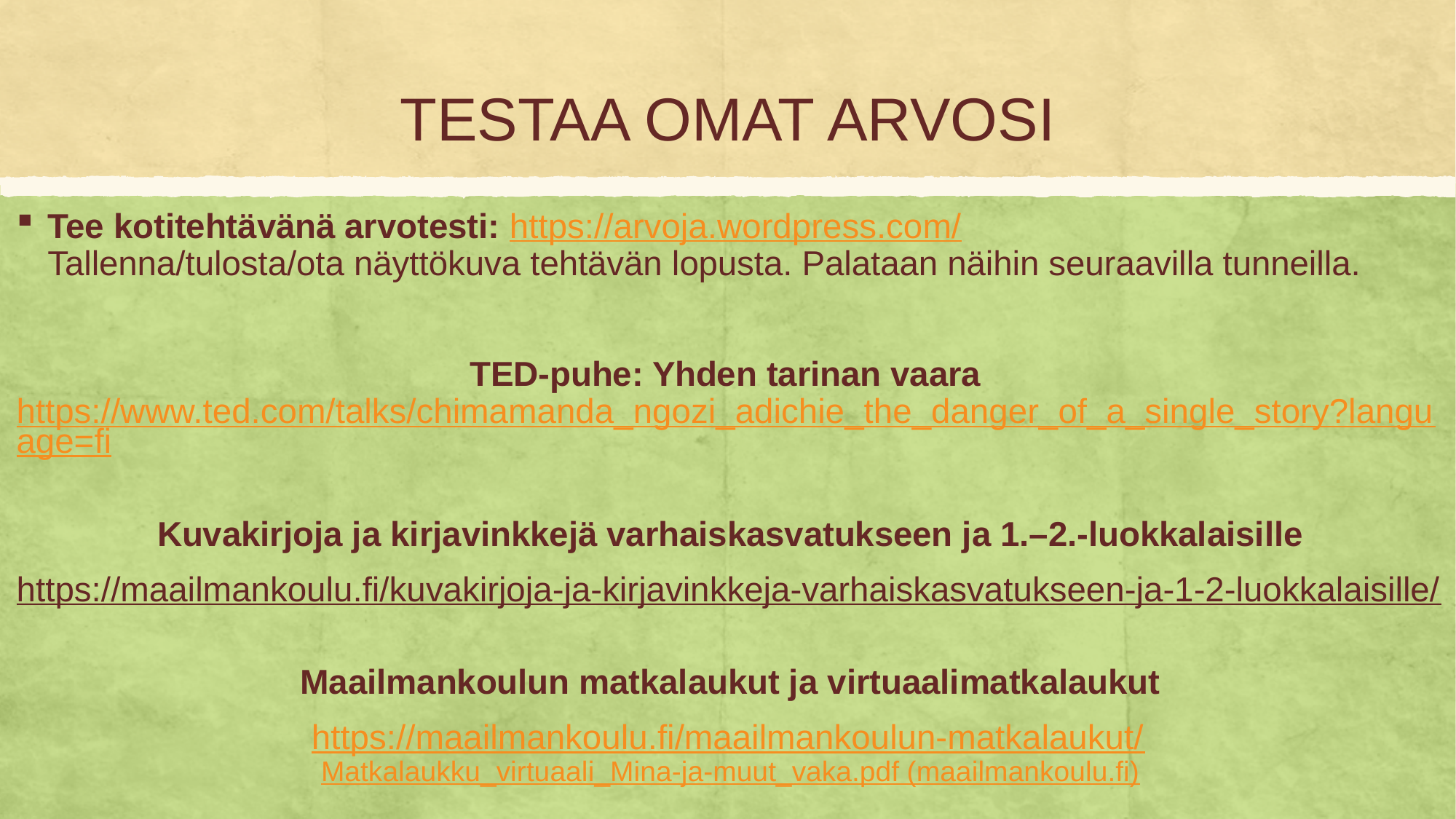

# TESTAA OMAT ARVOSI
Tee kotitehtävänä arvotesti: https://arvoja.wordpress.com/
Tallenna/tulosta/ota näyttökuva tehtävän lopusta. Palataan näihin seuraavilla tunneilla.

TED-puhe: Yhden tarinan vaara https://www.ted.com/talks/chimamanda_ngozi_adichie_the_danger_of_a_single_story?language=fi
Kuvakirjoja ja kirjavinkkejä varhaiskasvatukseen ja 1.–2.-luokkalaisille
https://maailmankoulu.fi/kuvakirjoja-ja-kirjavinkkeja-varhaiskasvatukseen-ja-1-2-luokkalaisille/
Maailmankoulun matkalaukut ja virtuaalimatkalaukut
https://maailmankoulu.fi/maailmankoulun-matkalaukut/
Matkalaukku_virtuaali_Mina-ja-muut_vaka.pdf (maailmankoulu.fi)